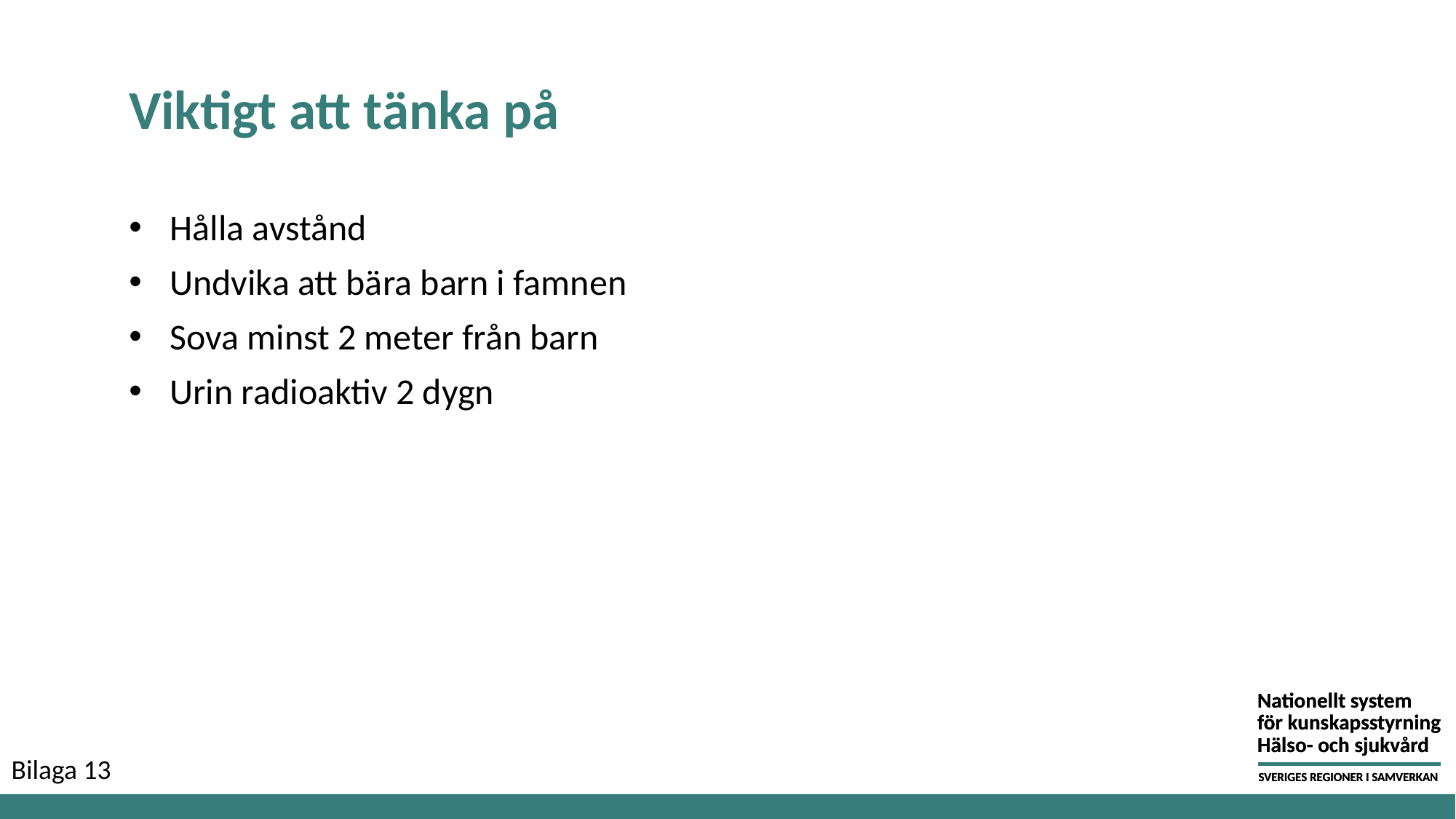

# Viktigt att tänka på
Hålla avstånd
Undvika att bära barn i famnen
Sova minst 2 meter från barn
Urin radioaktiv 2 dygn

Bilaga 13